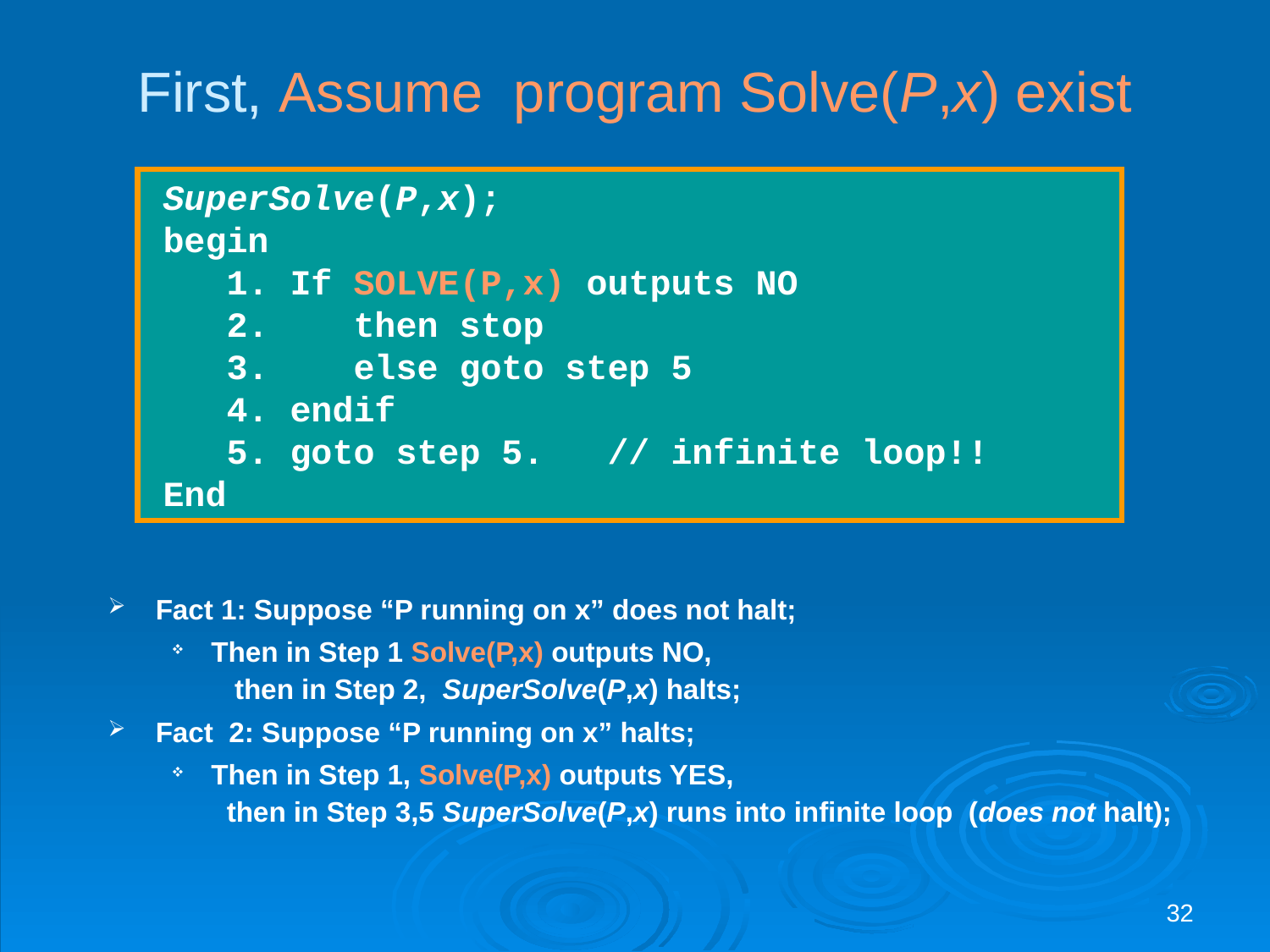

# First, Assume  program Solve(P,x) exist
SuperSolve(P,x);
begin
1. If SOLVE(P,x) outputs NO
2.    then stop
3.    else goto step 5
4. endif
5. goto step 5.   // infinite loop!!
End
Fact 1: Suppose “P running on x” does not halt;
Then in Step 1 Solve(P,x) outputs NO,
   then in Step 2,  SuperSolve(P,x) halts;
Fact  2: Suppose “P running on x” halts;
Then in Step 1, Solve(P,x) outputs YES,
  then in Step 3,5 SuperSolve(P,x) runs into infinite loop  (does not halt);
32